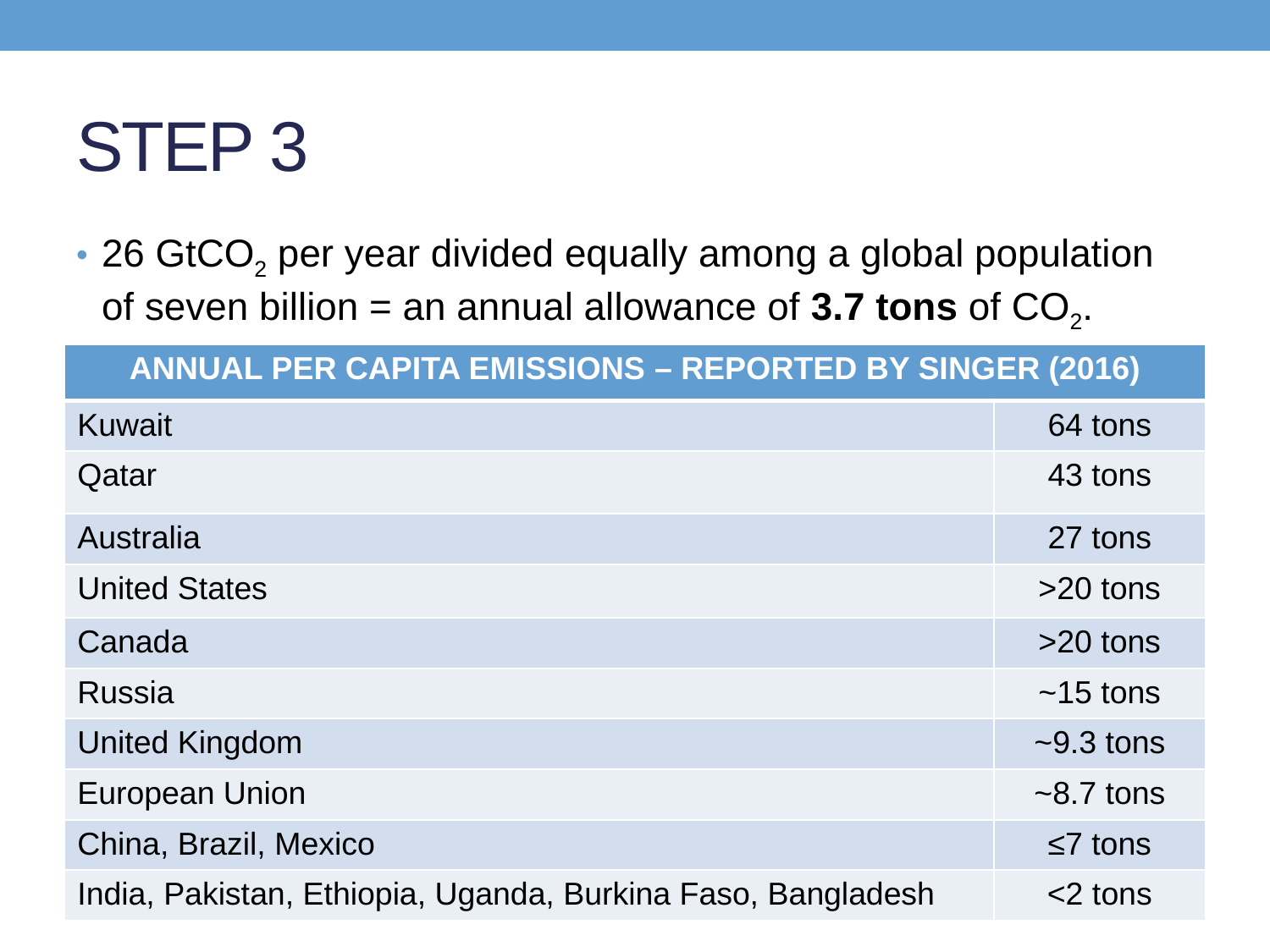

# STEP 3
26 GtCO2 per year divided equally among a global population of seven billion = an annual allowance of 3.7 tons of CO2.

| ANNUAL PER CAPITA EMISSIONS – REPORTED BY SINGER (2016) |  |
| --- | --- |
| Kuwait | 64 tons |
| Qatar | 43 tons |
| Australia | 27 tons |
| United States | >20 tons |
| Canada | >20 tons |
| Russia | ~15 tons |
| United Kingdom | ~9.3 tons |
| European Union | ~8.7 tons |
| China, Brazil, Mexico | ≤7 tons |
| India, Pakistan, Ethiopia, Uganda, Burkina Faso, Bangladesh | <2 tons |